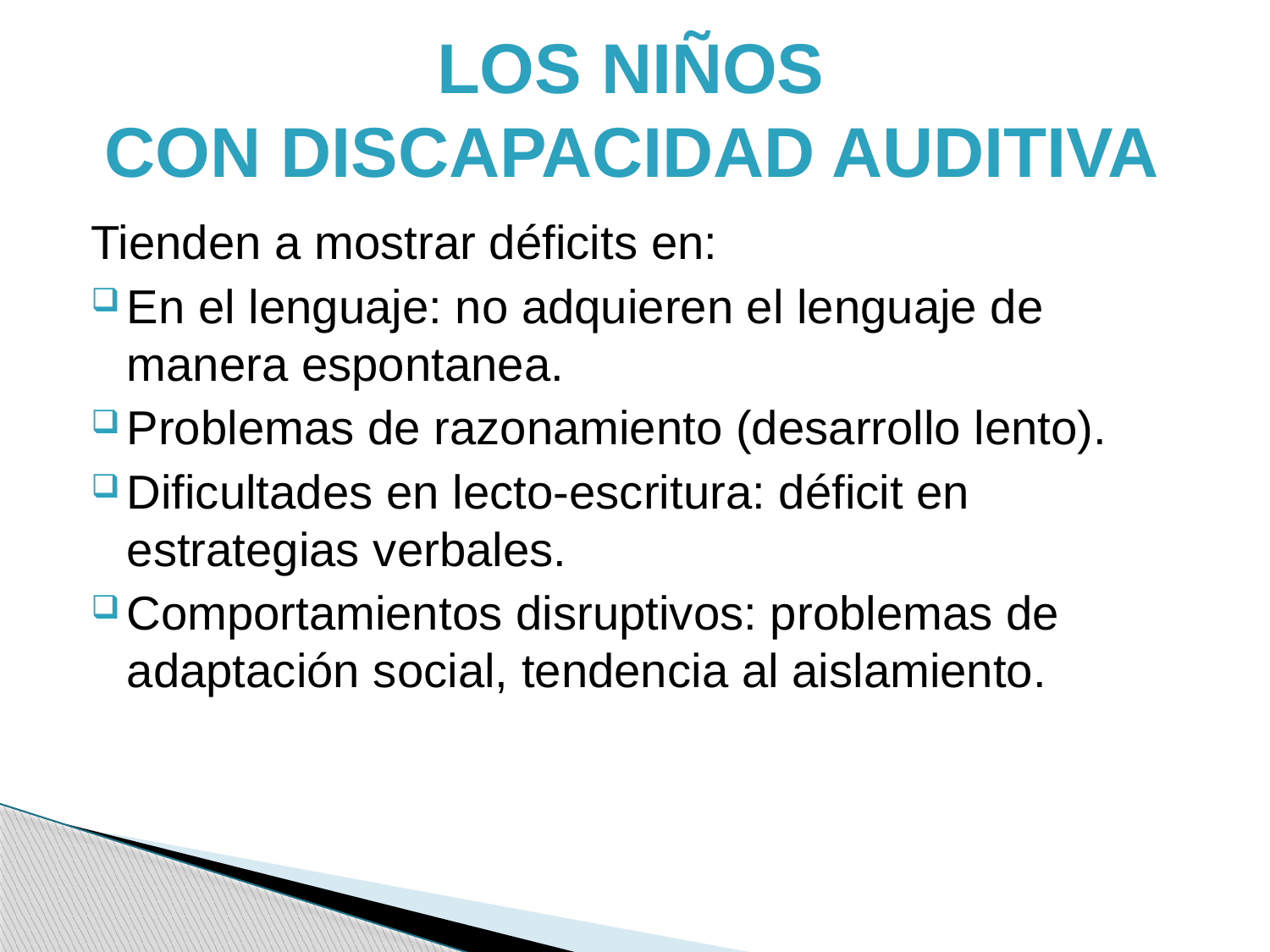

Los niños
 con discapacidad auditiva
Tienden a mostrar déficits en:
En el lenguaje: no adquieren el lenguaje de manera espontanea.
Problemas de razonamiento (desarrollo lento).
Dificultades en lecto-escritura: déficit en estrategias verbales.
Comportamientos disruptivos: problemas de adaptación social, tendencia al aislamiento.